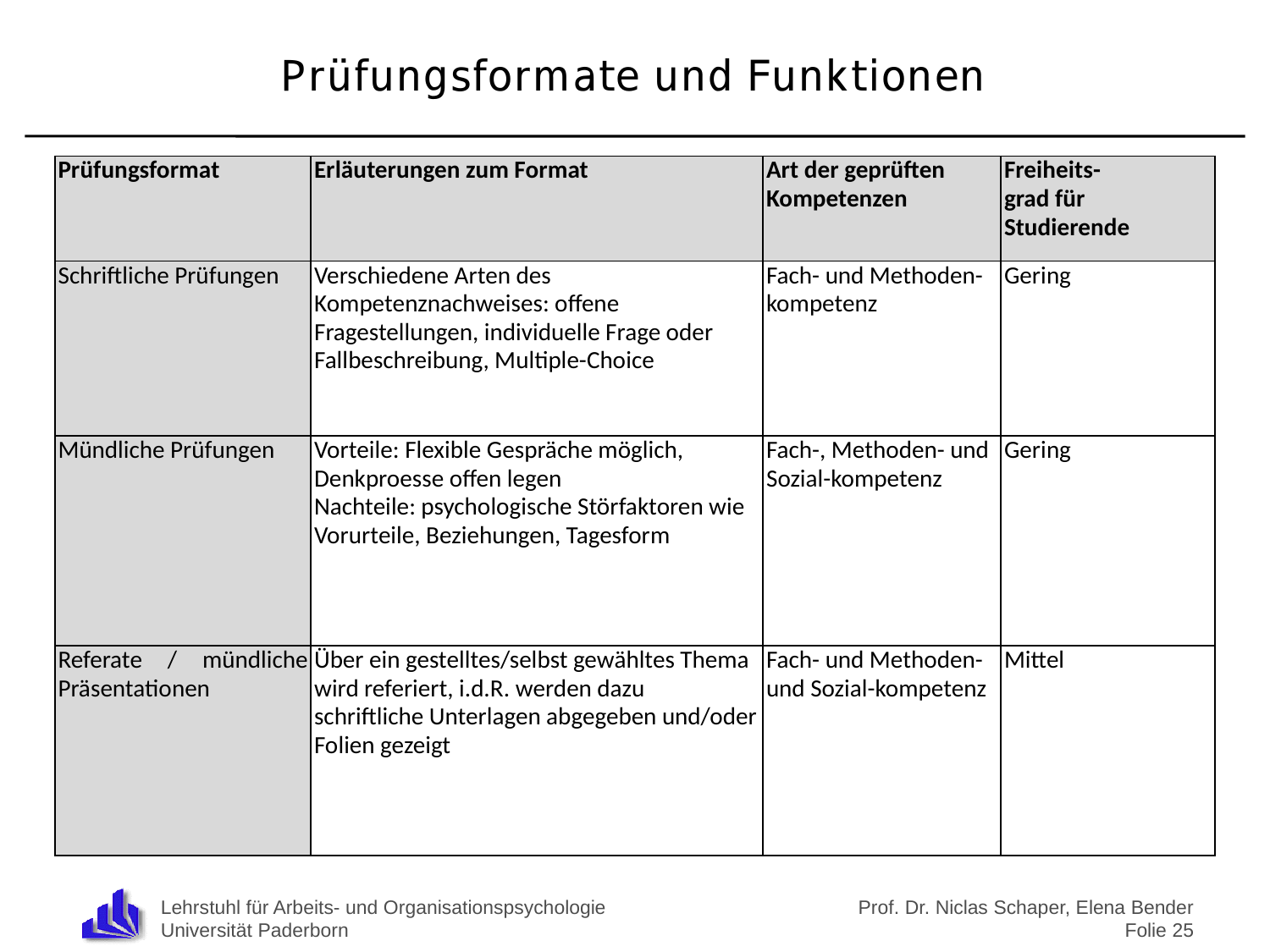

# Prüfungsformate und Funktionen
| Prüfungsformat | Erläuterungen zum Format | Art der geprüften Kompetenzen | Freiheits- grad für Studierende |
| --- | --- | --- | --- |
| Schriftliche Prüfungen | Verschiedene Arten des Kompetenznachweises: offene Fragestellungen, individuelle Frage oder Fallbeschreibung, Multiple-Choice | Fach- und Methoden-kompetenz | Gering |
| Mündliche Prüfungen | Vorteile: Flexible Gespräche möglich, Denkproesse offen legen Nachteile: psychologische Störfaktoren wie Vorurteile, Beziehungen, Tagesform | Fach-, Methoden- und Sozial-kompetenz | Gering |
| Referate / mündliche Präsentationen | Über ein gestelltes/selbst gewähltes Thema wird referiert, i.d.R. werden dazu schriftliche Unterlagen abgegeben und/oder Folien gezeigt | Fach- und Methoden-und Sozial-kompetenz | Mittel |

Prof. Dr. Niclas Schaper, Elena Bender
Folie 25